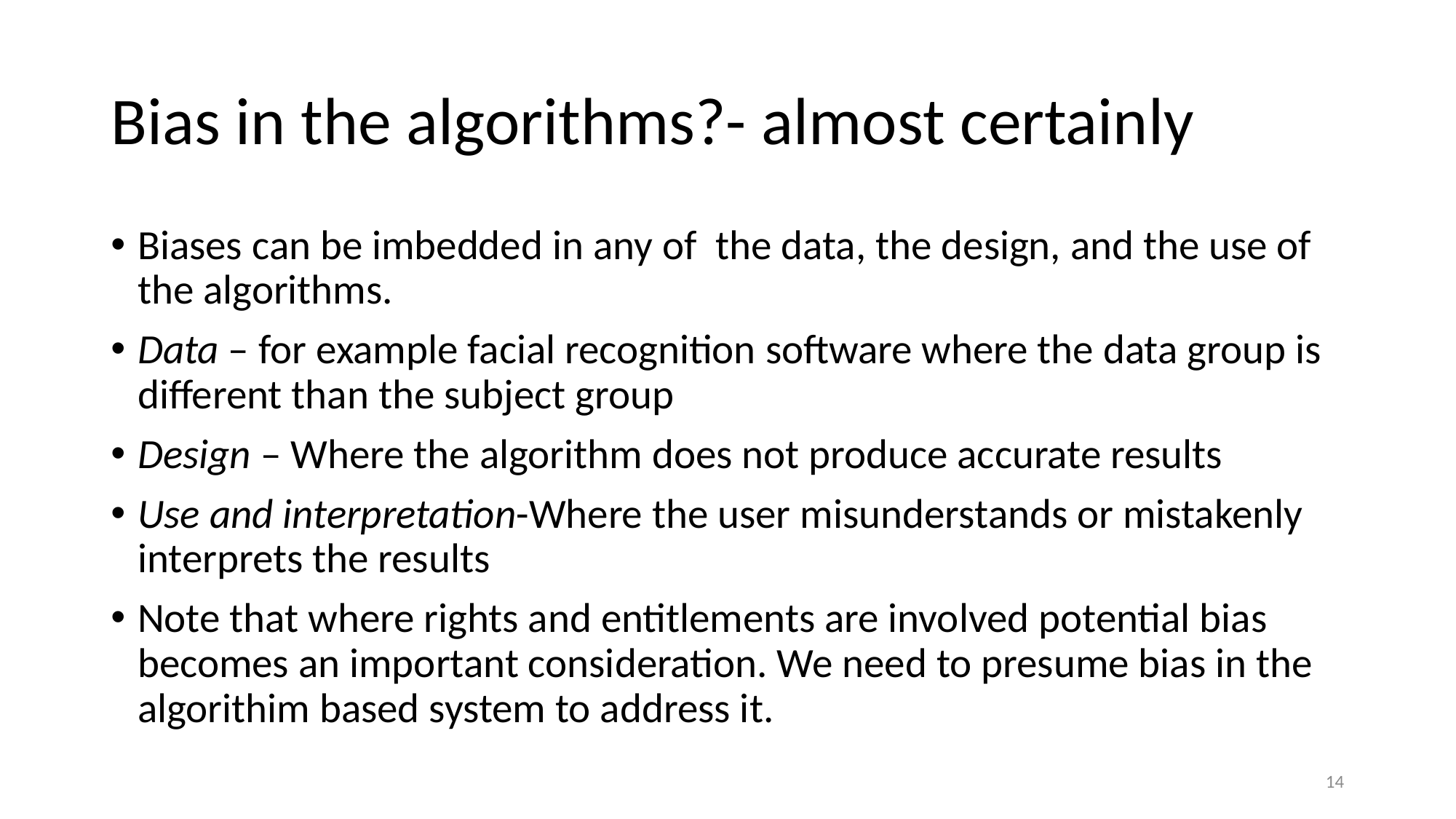

# Bias in the algorithms?- almost certainly
Biases can be imbedded in any of  the data, the design, and the use of the algorithms.
Data – for example facial recognition software where the data group is different than the subject group
Design – Where the algorithm does not produce accurate results
Use and interpretation-Where the user misunderstands or mistakenly interprets the results
Note that where rights and entitlements are involved potential bias becomes an important consideration. We need to presume bias in the algorithim based system to address it.
14